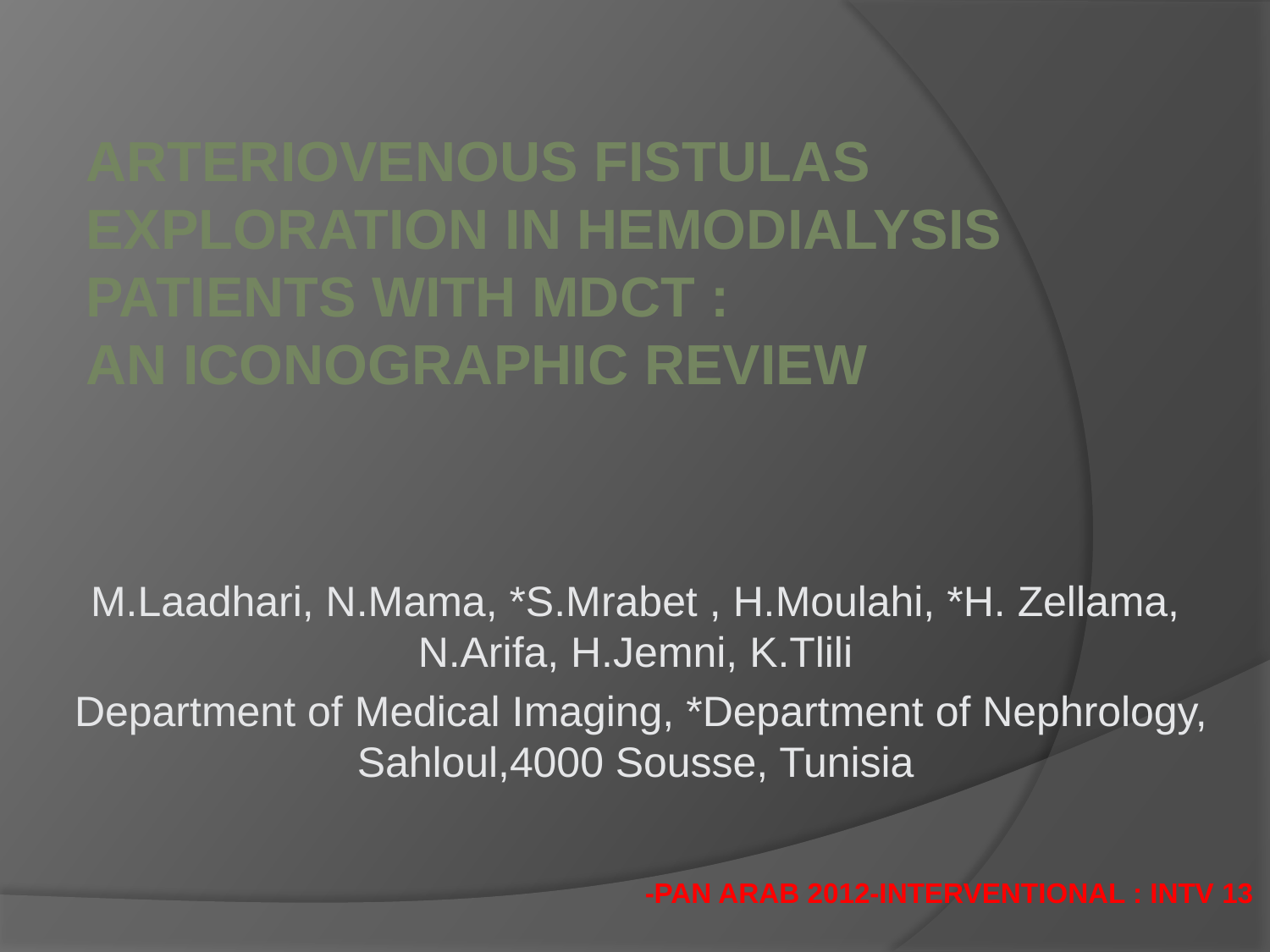

# ARTERIOVENOUS FISTULAS EXPLORATION IN HEMODIALYSIS PATIENTS WITH MDCT : AN ICONOGRAPHIC REVIEW
M.Laadhari, N.Mama, *S.Mrabet , H.Moulahi, *H. Zellama, N.Arifa, H.Jemni, K.Tlili
 Department of Medical Imaging, *Department of Nephrology, Sahloul,4000 Sousse, Tunisia
-PAN ARAB 2012-INTERVENTIONAL : INTV 13